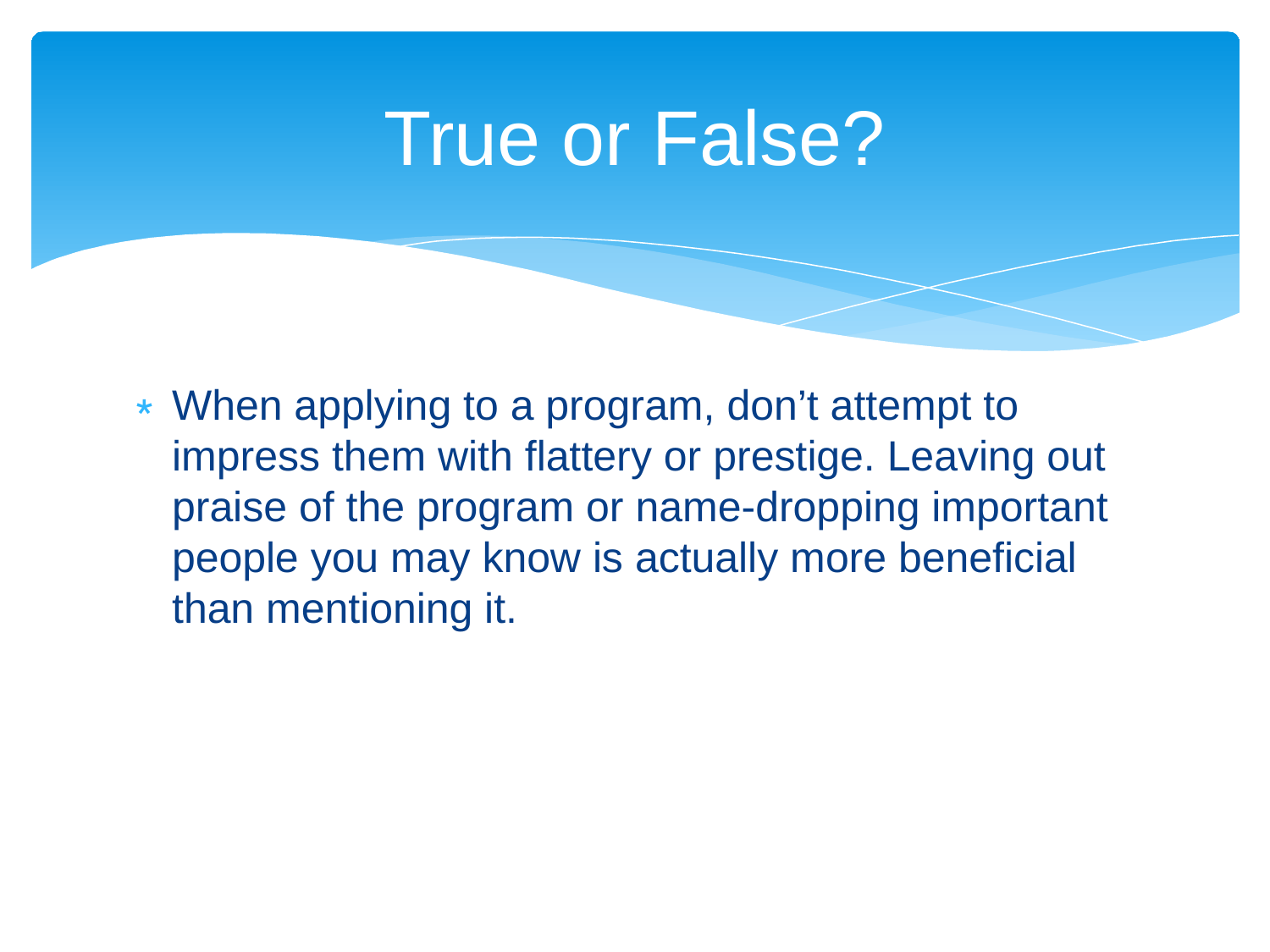

# True or False?
When applying to a program, don’t attempt to impress them with flattery or prestige. Leaving out praise of the program or name-dropping important people you may know is actually more beneficial than mentioning it.